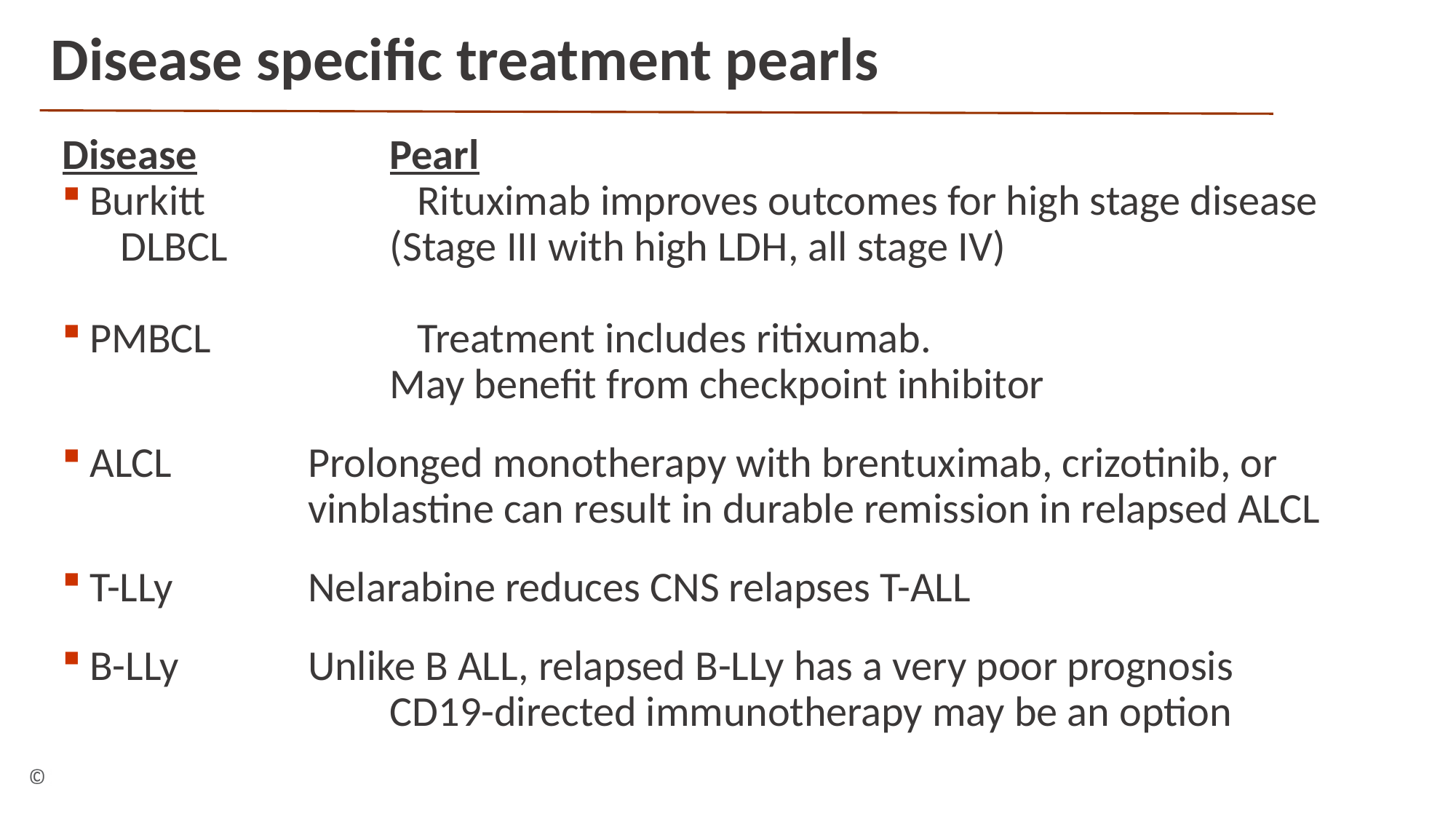

Disease specific treatment pearls

Disease		Pearl
Burkitt		Rituximab improves outcomes for high stage disease
      DLBCL		(Stage III with high LDH, all stage IV)

PMBCL		Treatment includes ritixumab.
			May benefit from checkpoint inhibitor

ALCL		Prolonged monotherapy with brentuximab, crizotinib, or				vinblastine can result in durable remission in relapsed ALCL

T-LLy		Nelarabine reduces CNS relapses T-ALL

B-LLy		Unlike B ALL, relapsed B-LLy has a very poor prognosis
			CD19-directed immunotherapy may be an option